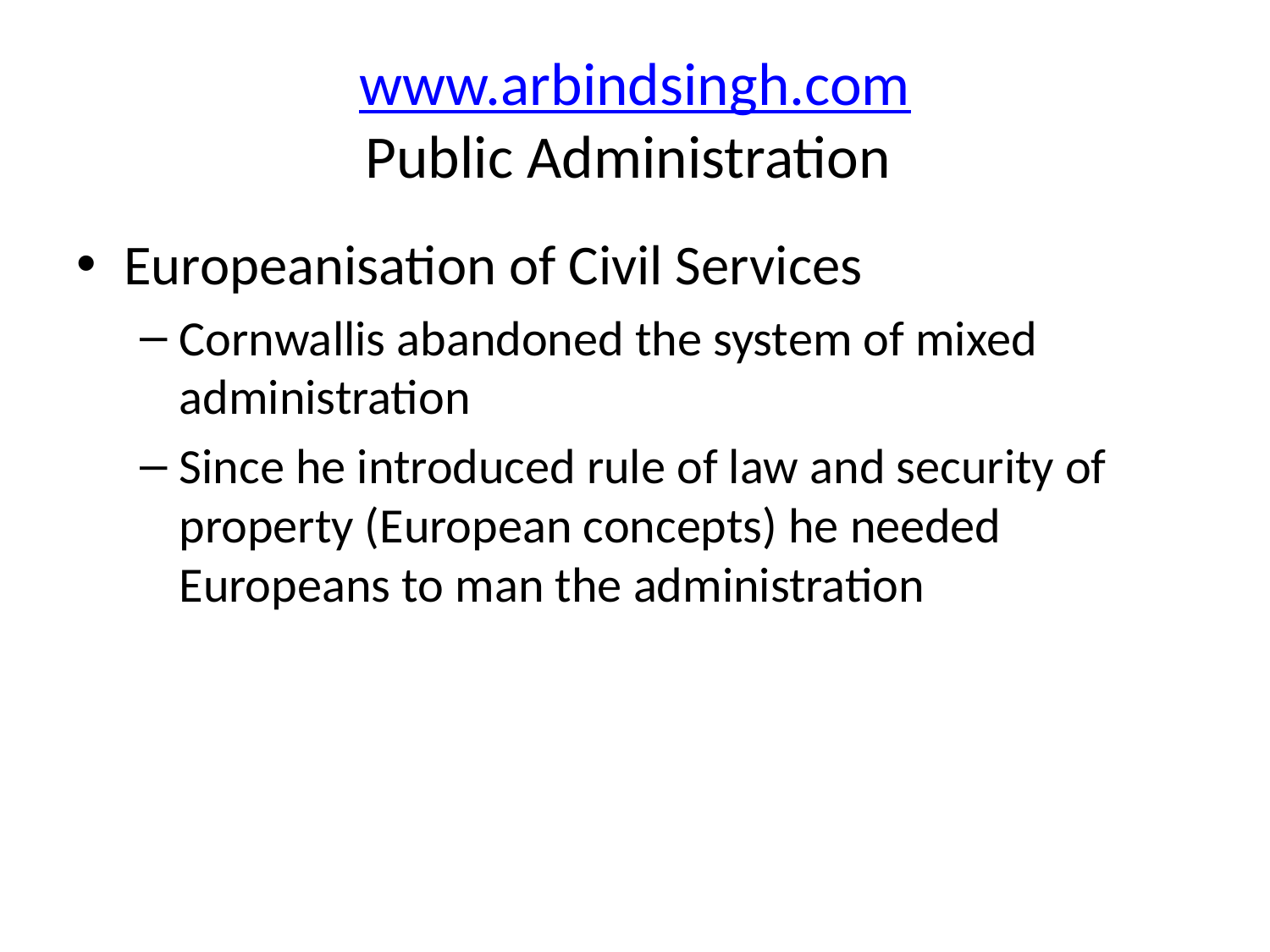

# www.arbindsingh.com Public Administration
Europeanisation of Civil Services
Cornwallis abandoned the system of mixed administration
Since he introduced rule of law and security of property (European concepts) he needed Europeans to man the administration